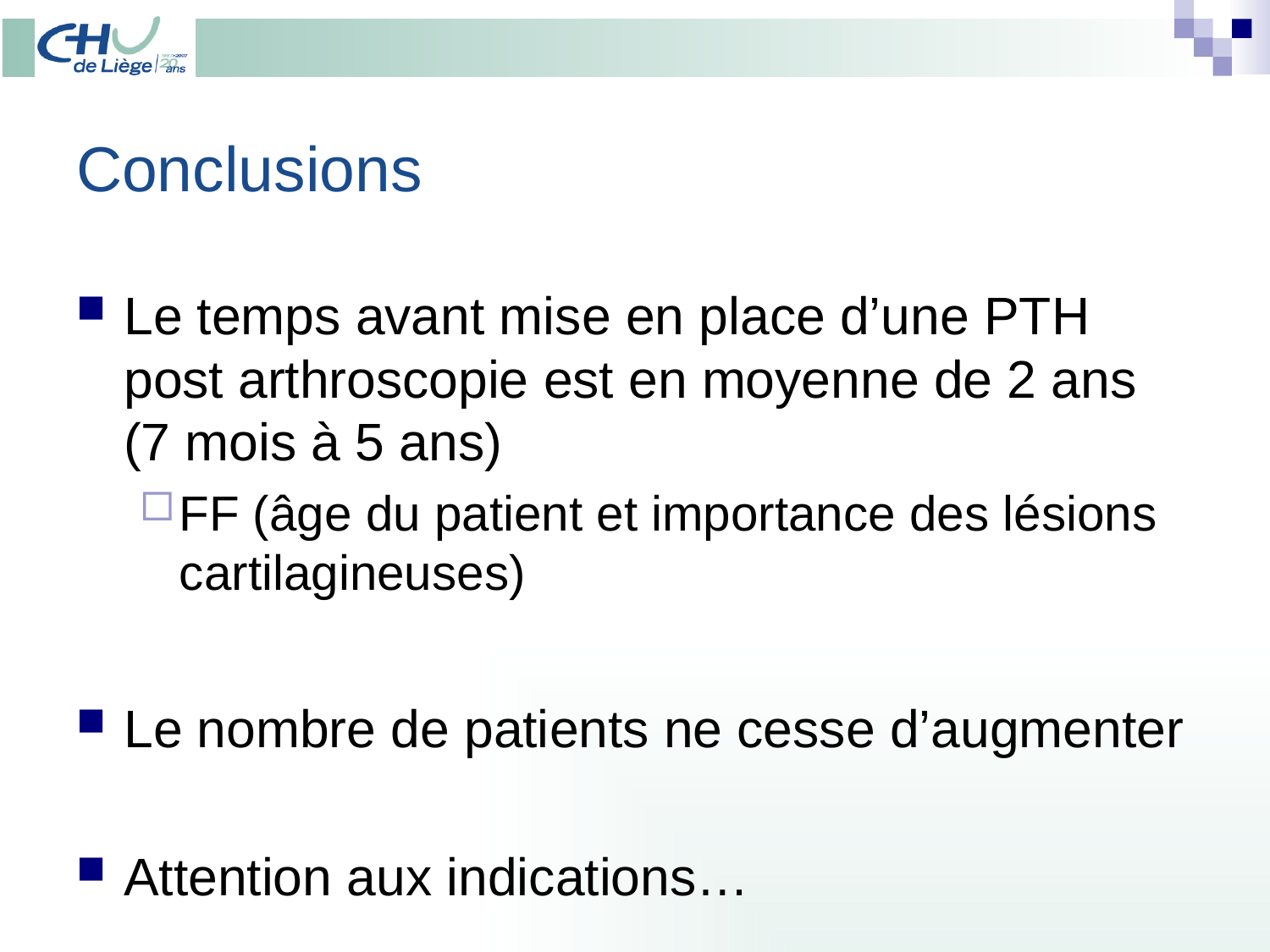

# Conclusions
Le temps avant mise en place d’une PTH post arthroscopie est en moyenne de 2 ans (7 mois à 5 ans)
FF (âge du patient et importance des lésions cartilagineuses)

Le nombre de patients ne cesse d’augmenter

Attention aux indications…